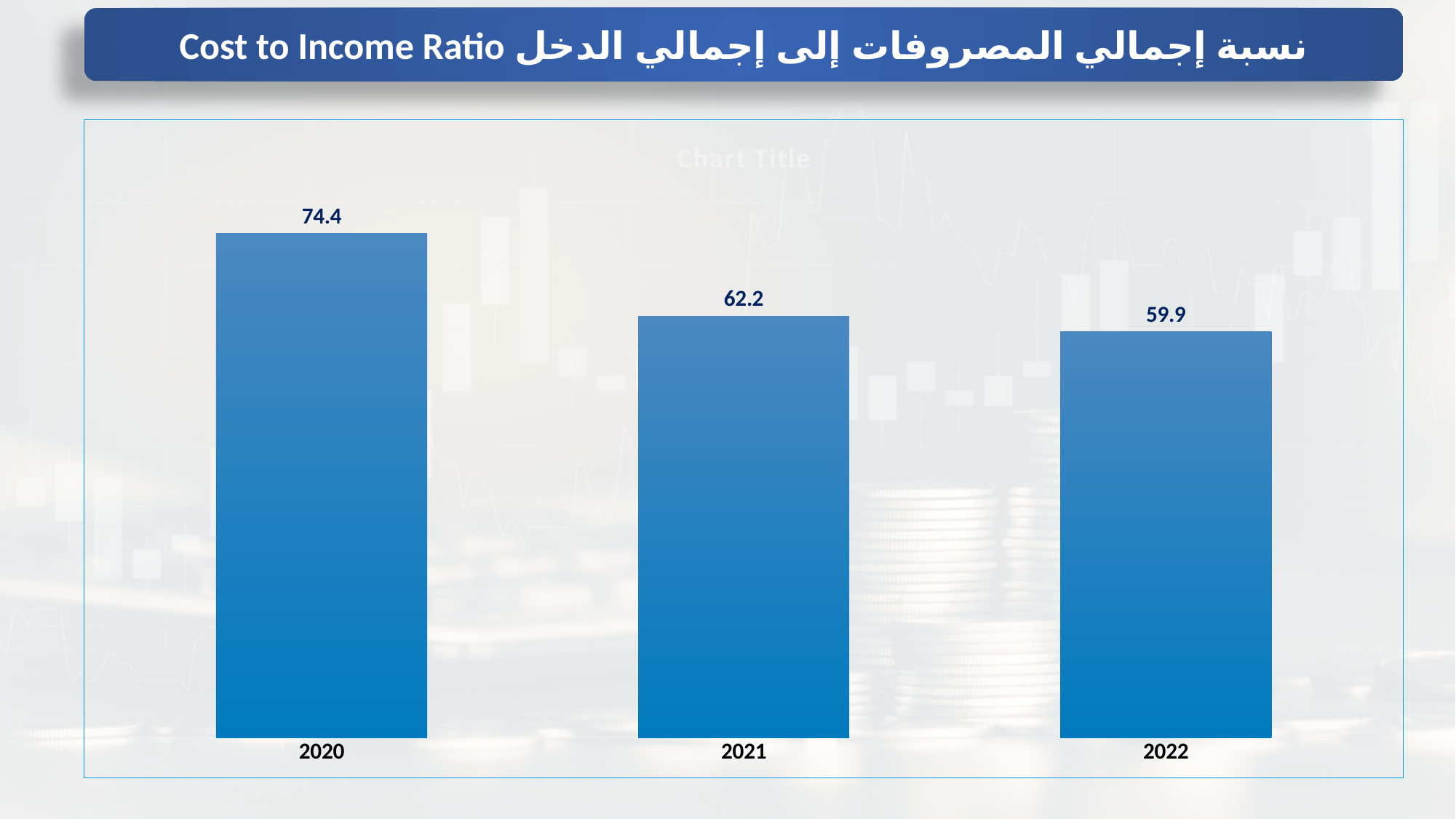

نسبة إجمالي المصروفات إلى إجمالي الدخل Cost to Income Ratio

### Chart:

| Category |  |
|---|---|
| 2020 | 74.4 |
| 2021 | 62.2 |
| 2022 | 59.9 |

### Chart

| Category |
|---|